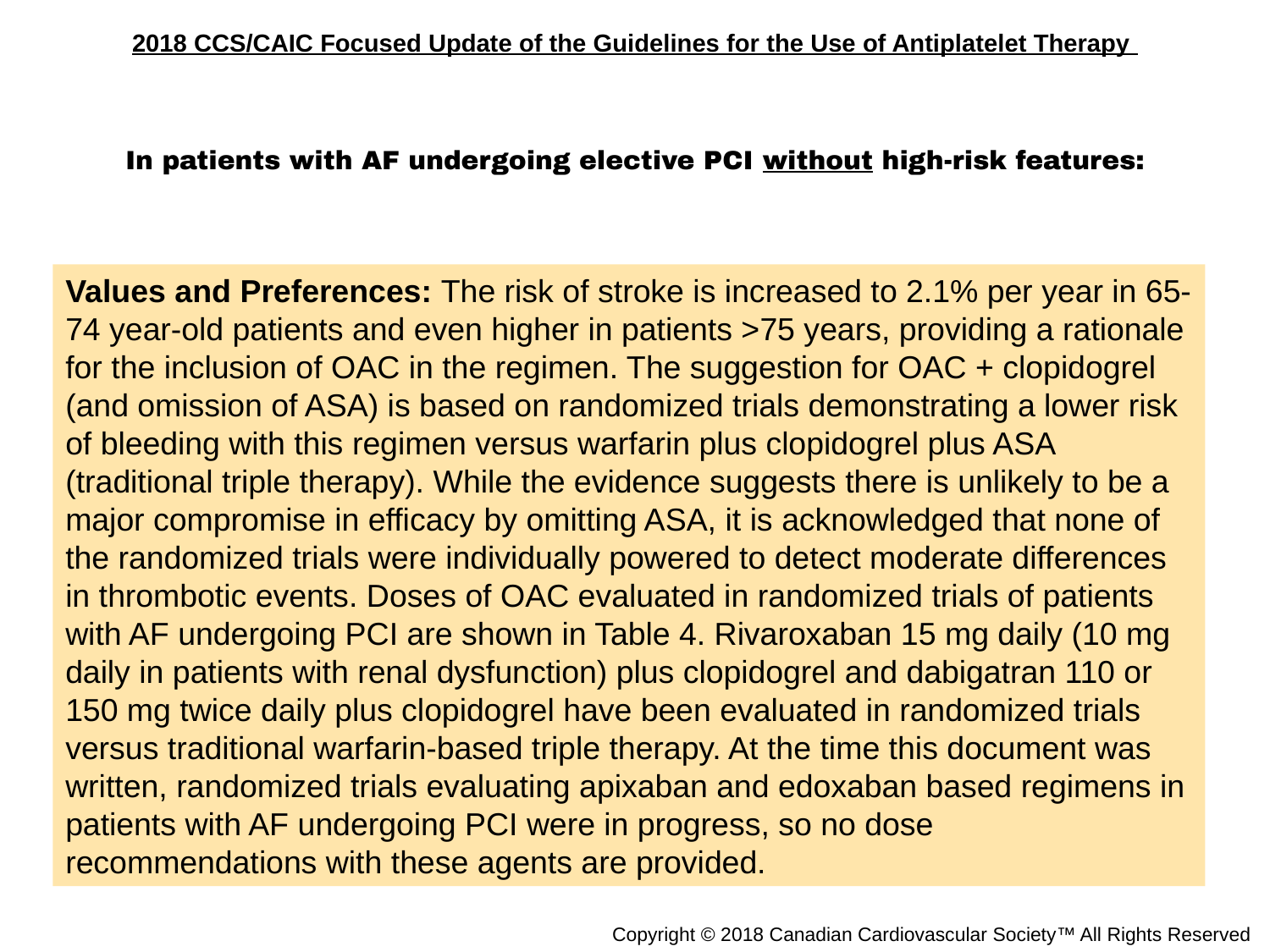

In patients with AF undergoing elective PCI without high-risk features:
Values and Preferences: The risk of stroke is increased to 2.1% per year in 65-74 year-old patients and even higher in patients >75 years, providing a rationale for the inclusion of OAC in the regimen. The suggestion for OAC + clopidogrel (and omission of ASA) is based on randomized trials demonstrating a lower risk of bleeding with this regimen versus warfarin plus clopidogrel plus ASA (traditional triple therapy). While the evidence suggests there is unlikely to be a major compromise in efficacy by omitting ASA, it is acknowledged that none of the randomized trials were individually powered to detect moderate differences in thrombotic events. Doses of OAC evaluated in randomized trials of patients with AF undergoing PCI are shown in Table 4. Rivaroxaban 15 mg daily (10 mg daily in patients with renal dysfunction) plus clopidogrel and dabigatran 110 or 150 mg twice daily plus clopidogrel have been evaluated in randomized trials versus traditional warfarin-based triple therapy. At the time this document was written, randomized trials evaluating apixaban and edoxaban based regimens in patients with AF undergoing PCI were in progress, so no dose recommendations with these agents are provided.